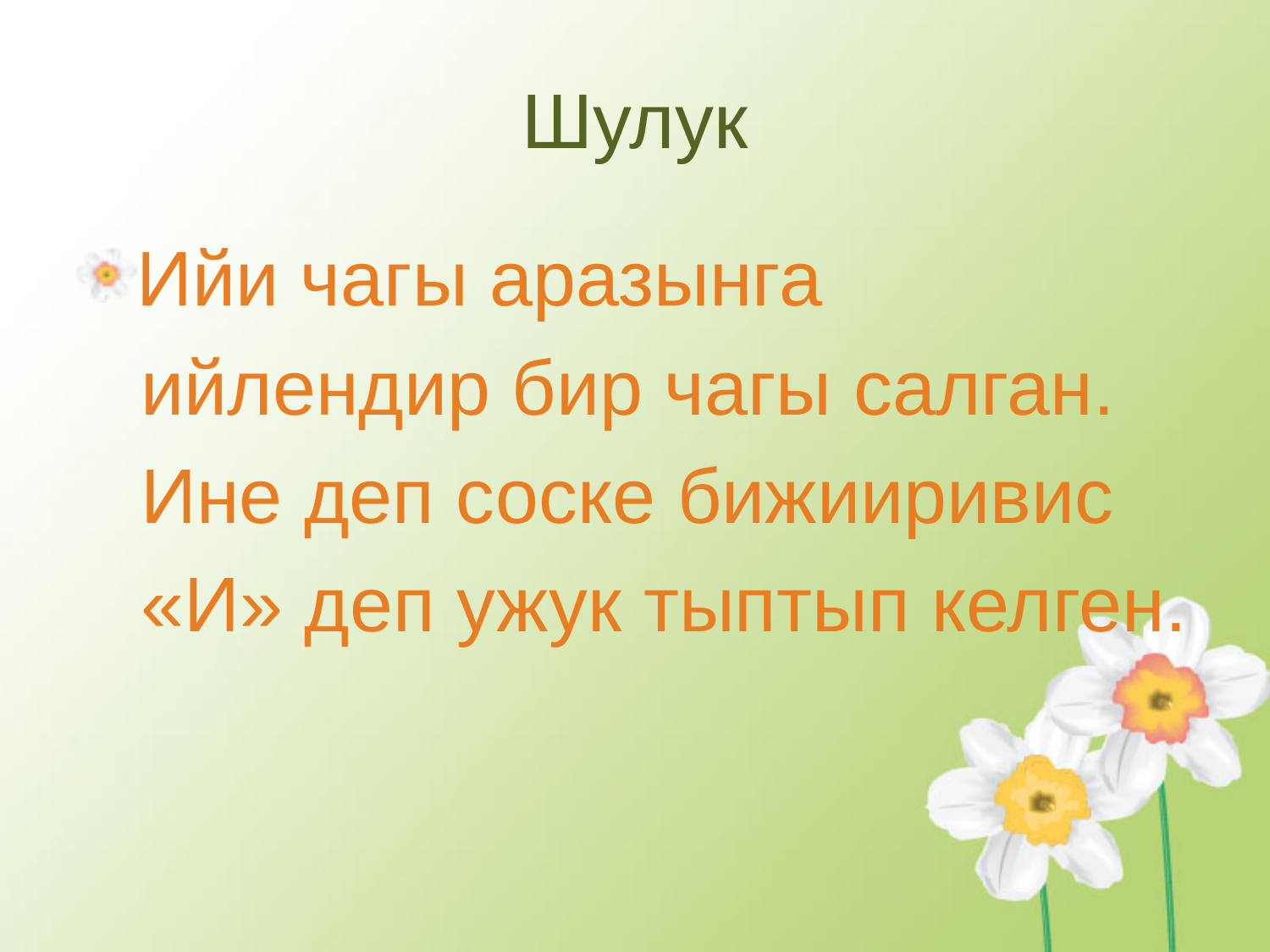

# Шулук
Ийи чагы аразынга
   ийлендир бир чагы салган.
   Ине деп соске бижииривис
   «И» деп ужук тыптып келген.